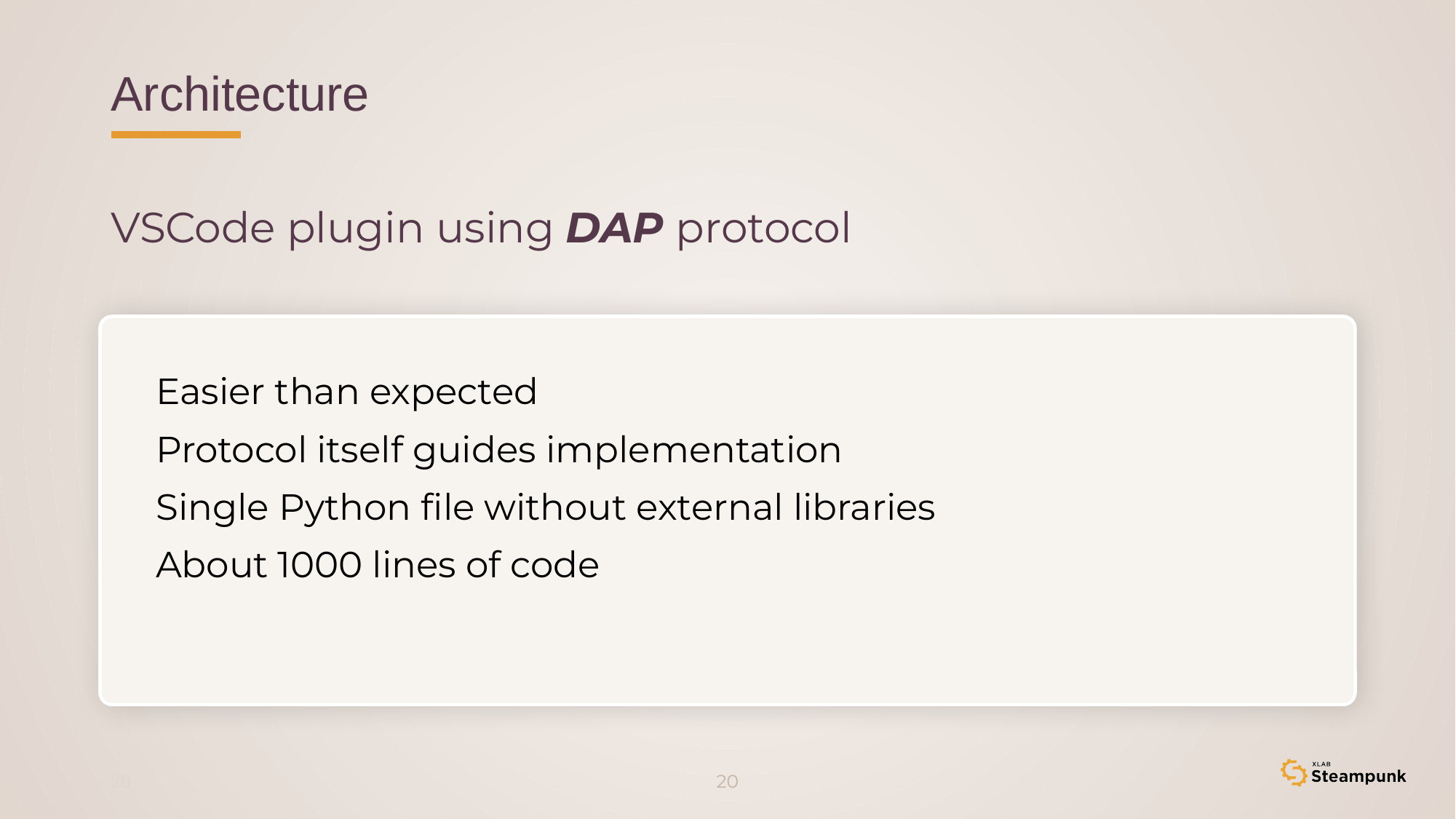

# Architecture
VSCode plugin using DAP protocol

Easier than expected
Protocol itself guides implementation
Single Python file without external libraries
About 1000 lines of code
20